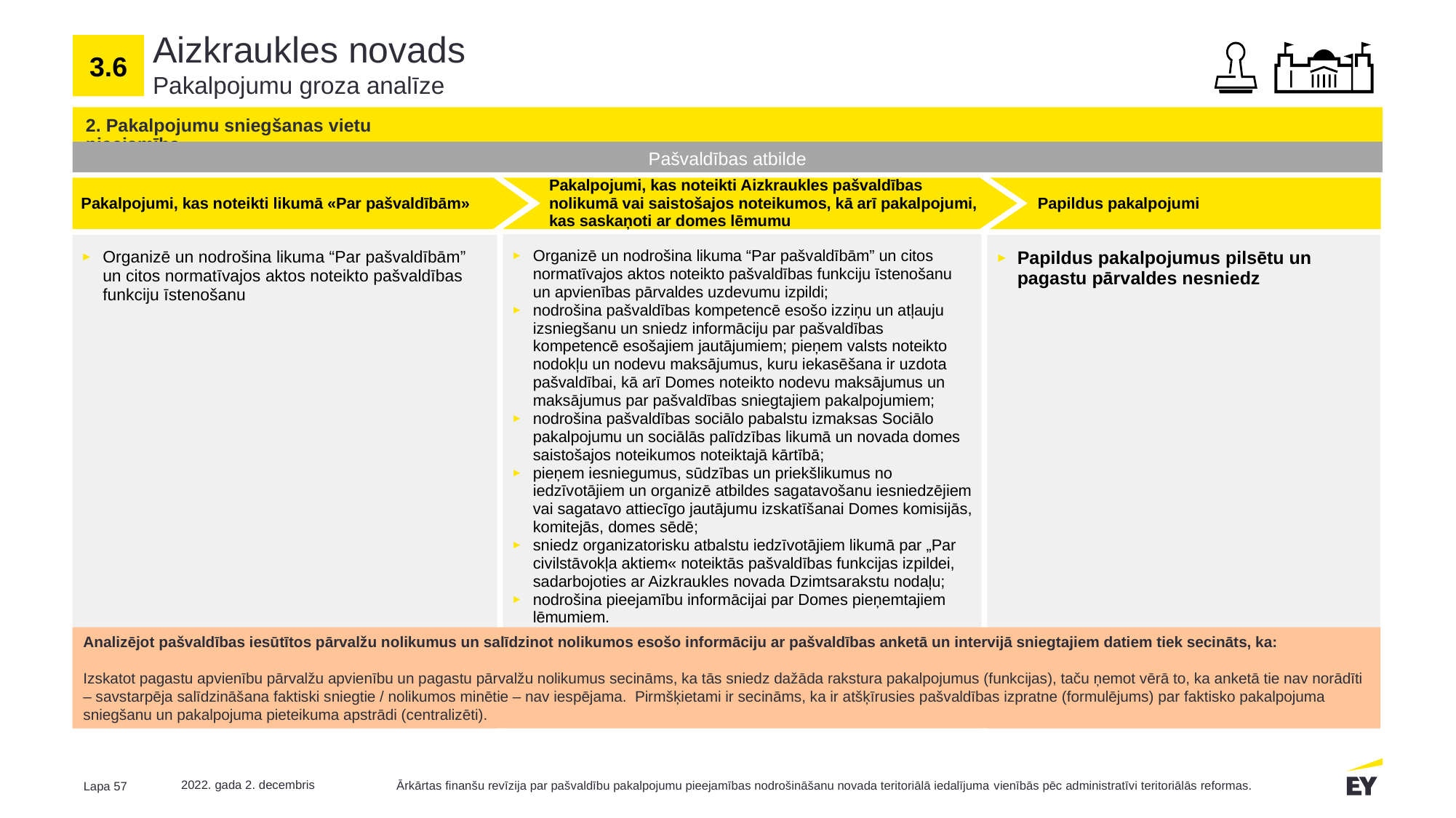

# Aizkraukles novads
3.6

Pakalpojumu groza analīze

2. Pakalpojumu sniegšanas vietu pieejamība
Pašvaldības atbilde
Pašvaldības atbilde
Pakalpojumi, kas noteikti likumā «Par pašvaldībām»
     Papildus pakalpojumi
Pakalpojumi, kas noteikti Aizkraukles pašvaldības nolikumā vai saistošajos noteikumos, kā arī pakalpojumi, kas saskaņoti ar domes lēmumu
Organizē un nodrošina likuma “Par pašvaldībām” un citos normatīvajos aktos noteikto pašvaldības funkciju īstenošanu un apvienības pārvaldes uzdevumu izpildi;
nodrošina pašvaldības kompetencē esošo izziņu un atļauju izsniegšanu un sniedz informāciju par pašvaldības kompetencē esošajiem jautājumiem; pieņem valsts noteikto nodokļu un nodevu maksājumus, kuru iekasēšana ir uzdota pašvaldībai, kā arī Domes noteikto nodevu maksājumus un maksājumus par pašvaldības sniegtajiem pakalpojumiem;
nodrošina pašvaldības sociālo pabalstu izmaksas Sociālo pakalpojumu un sociālās palīdzības likumā un novada domes saistošajos noteikumos noteiktajā kārtībā;
pieņem iesniegumus, sūdzības un priekšlikumus no iedzīvotājiem un organizē atbildes sagatavošanu iesniedzējiem vai sagatavo attiecīgo jautājumu izskatīšanai Domes komisijās, komitejās, domes sēdē;
sniedz organizatorisku atbalstu iedzīvotājiem likumā par „Par civilstāvokļa aktiem« noteiktās pašvaldības funkcijas izpildei, sadarbojoties ar Aizkraukles novada Dzimtsarakstu nodaļu;
nodrošina pieejamību informācijai par Domes pieņemtajiem lēmumiem.
Organizē un nodrošina likuma “Par pašvaldībām” un citos normatīvajos aktos noteikto pašvaldības funkciju īstenošanu
Papildus pakalpojumus pilsētu un pagastu pārvaldes nesniedz
Analizējot pašvaldības iesūtītos pārvalžu nolikumus un salīdzinot nolikumos esošo informāciju ar pašvaldības anketā un intervijā sniegtajiem datiem tiek secināts, ka:

Izskatot pagastu apvienību pārvalžu apvienību un pagastu pārvalžu nolikumus secināms, ka tās sniedz dažāda rakstura pakalpojumus (funkcijas), taču ņemot vērā to, ka anketā tie nav norādīti – savstarpēja salīdzināšana faktiski sniegtie / nolikumos minētie – nav iespējama.  Pirmšķietami ir secināms, ka ir atšķīrusies pašvaldības izpratne (formulējums) par faktisko pakalpojuma sniegšanu un pakalpojuma pieteikuma apstrādi (centralizēti).

2022. gada 2. decembris
Lapa 57
Ārkārtas finanšu revīzija par pašvaldību pakalpojumu pieejamības nodrošināšanu novada teritoriālā iedalījuma vienībās pēc administratīvi teritoriālās reformas.